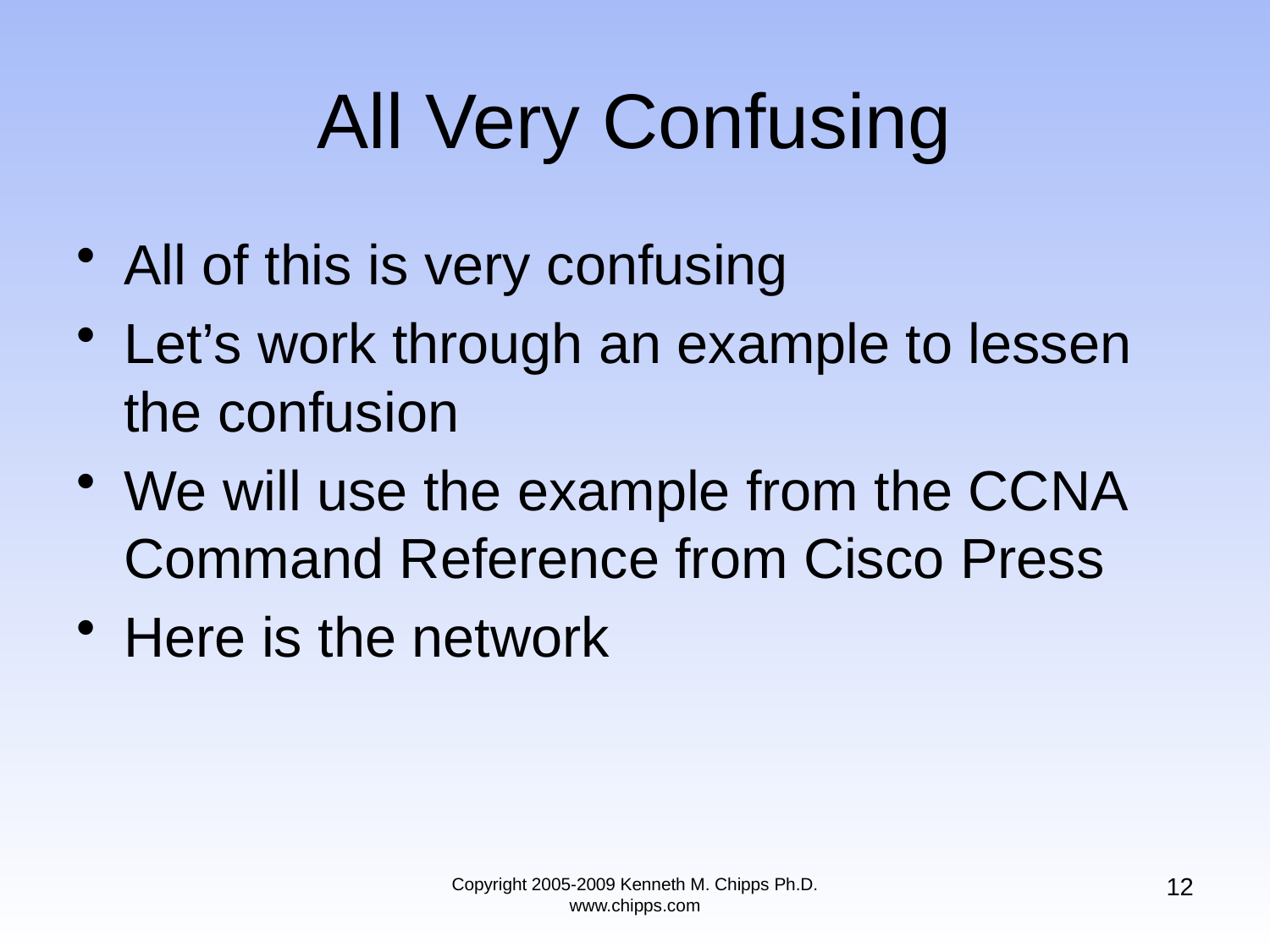

# All Very Confusing
All of this is very confusing
Let’s work through an example to lessen the confusion
We will use the example from the CCNA Command Reference from Cisco Press
Here is the network
12
Copyright 2005-2009 Kenneth M. Chipps Ph.D. www.chipps.com